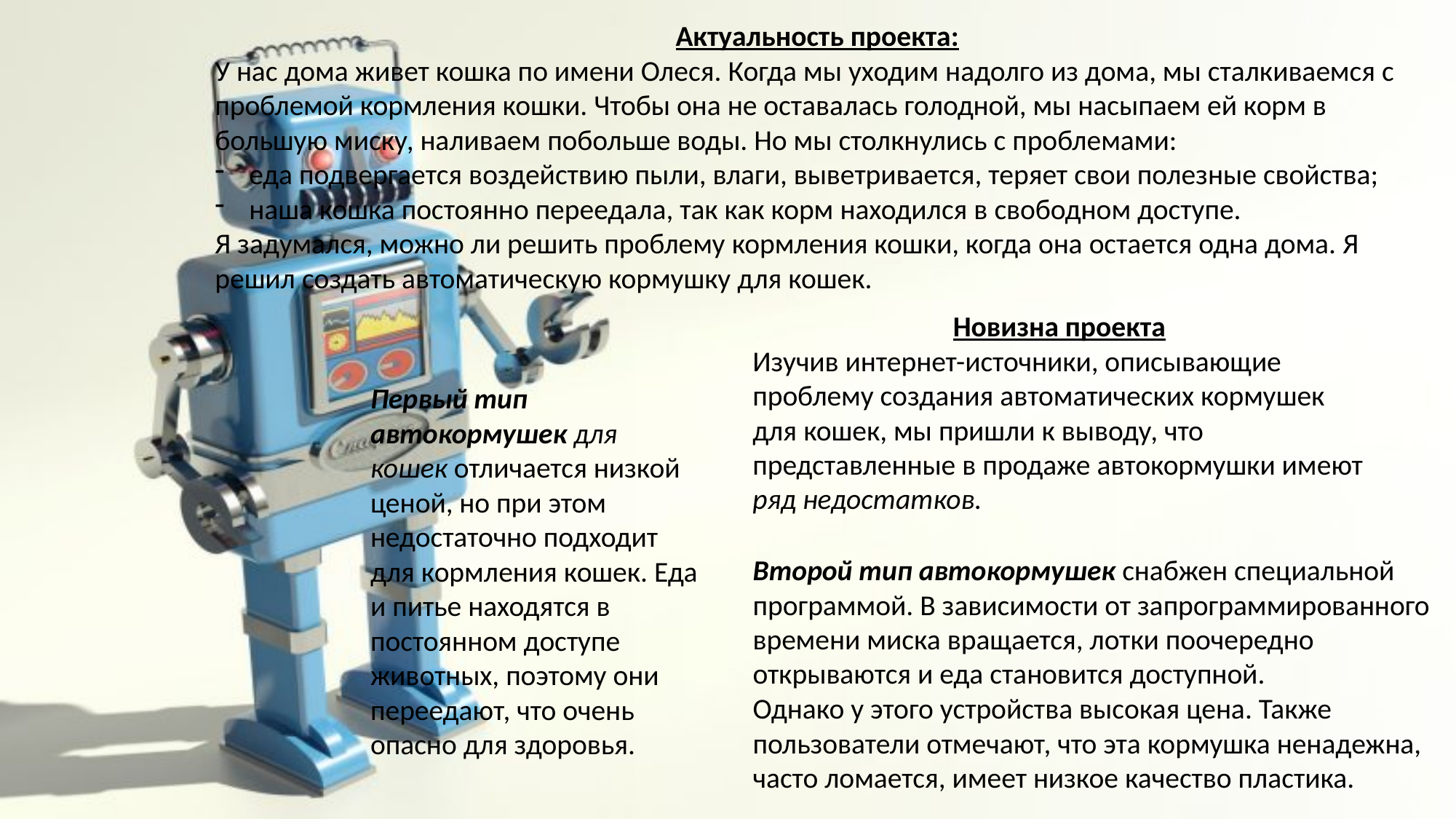

Актуальность проекта:
У нас дома живет кошка по имени Олеся. Когда мы уходим надолго из дома, мы сталкиваемся с проблемой кормления кошки. Чтобы она не оставалась голодной, мы насыпаем ей корм в большую миску, наливаем побольше воды. Но мы столкнулись с проблемами:
еда подвергается воздействию пыли, влаги, выветривается, теряет свои полезные свойства;
наша кошка постоянно переедала, так как корм находился в свободном доступе.
Я задумался, можно ли решить проблему кормления кошки, когда она остается одна дома. Я решил создать автоматическую кормушку для кошек.
Новизна проекта
Изучив интернет-источники, описывающие проблему создания автоматических кормушек для кошек, мы пришли к выводу, что представленные в продаже автокормушки имеют ряд недостатков.
Первый тип автокормушек для кошек отличается низкой ценой, но при этом недостаточно подходит для кормления кошек. Еда и питье находятся в постоянном доступе животных, поэтому они переедают, что очень опасно для здоровья.
Второй тип автокормушек снабжен специальной программой. В зависимости от запрограммированного времени миска вращается, лотки поочередно открываются и еда становится доступной.
Однако у этого устройства высокая цена. Также пользователи отмечают, что эта кормушка ненадежна, часто ломается, имеет низкое качество пластика.